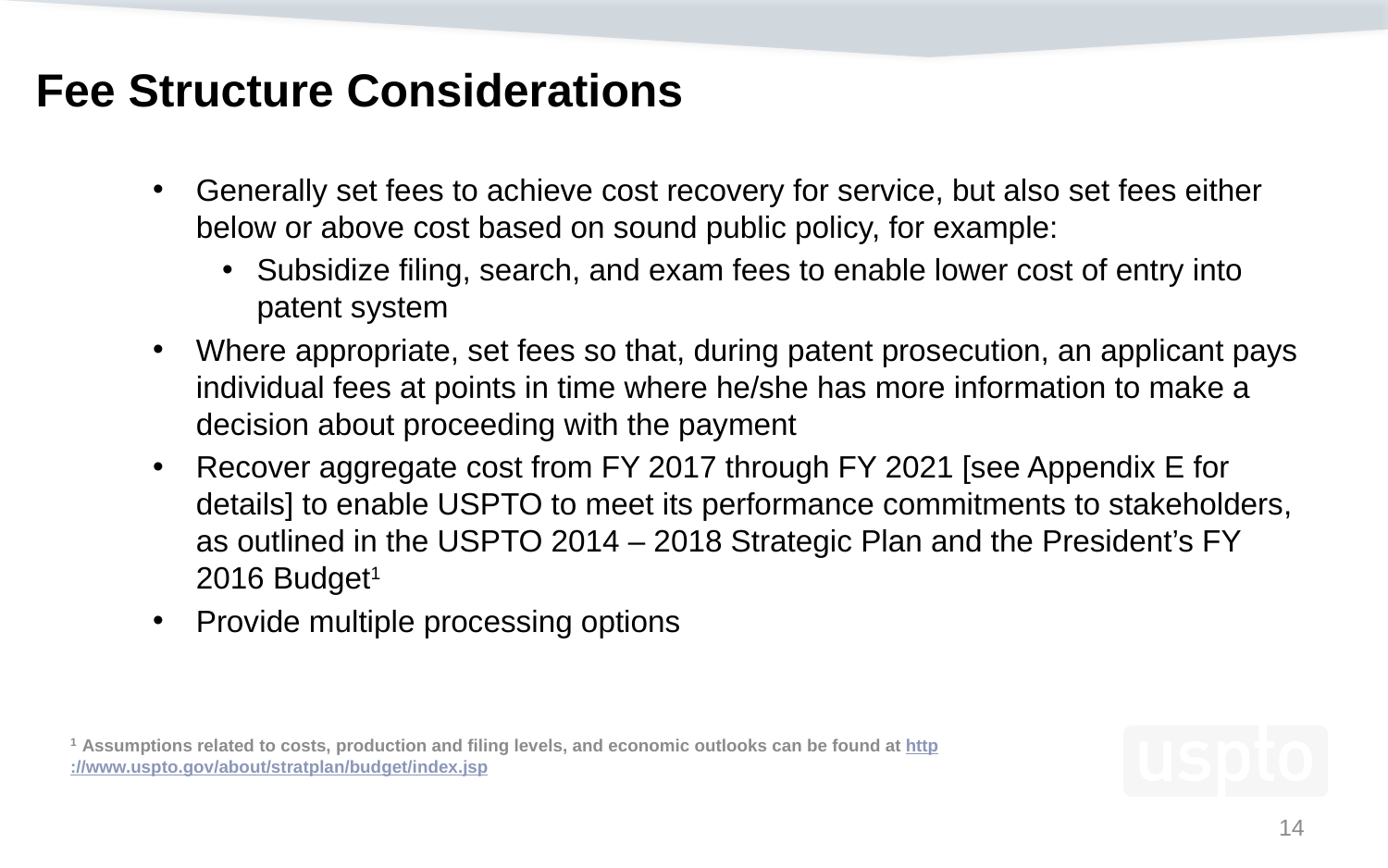

# Fee Structure Considerations

Generally set fees to achieve cost recovery for service, but also set fees either below or above cost based on sound public policy, for example:
Subsidize filing, search, and exam fees to enable lower cost of entry into patent system
Where appropriate, set fees so that, during patent prosecution, an applicant pays individual fees at points in time where he/she has more information to make a decision about proceeding with the payment
Recover aggregate cost from FY 2017 through FY 2021 [see Appendix E for details] to enable USPTO to meet its performance commitments to stakeholders, as outlined in the USPTO 2014 – 2018 Strategic Plan and the President’s FY 2016 Budget1
Provide multiple processing options
1 Assumptions related to costs, production and filing levels, and economic outlooks can be found at http://www.uspto.gov/about/stratplan/budget/index.jsp

14